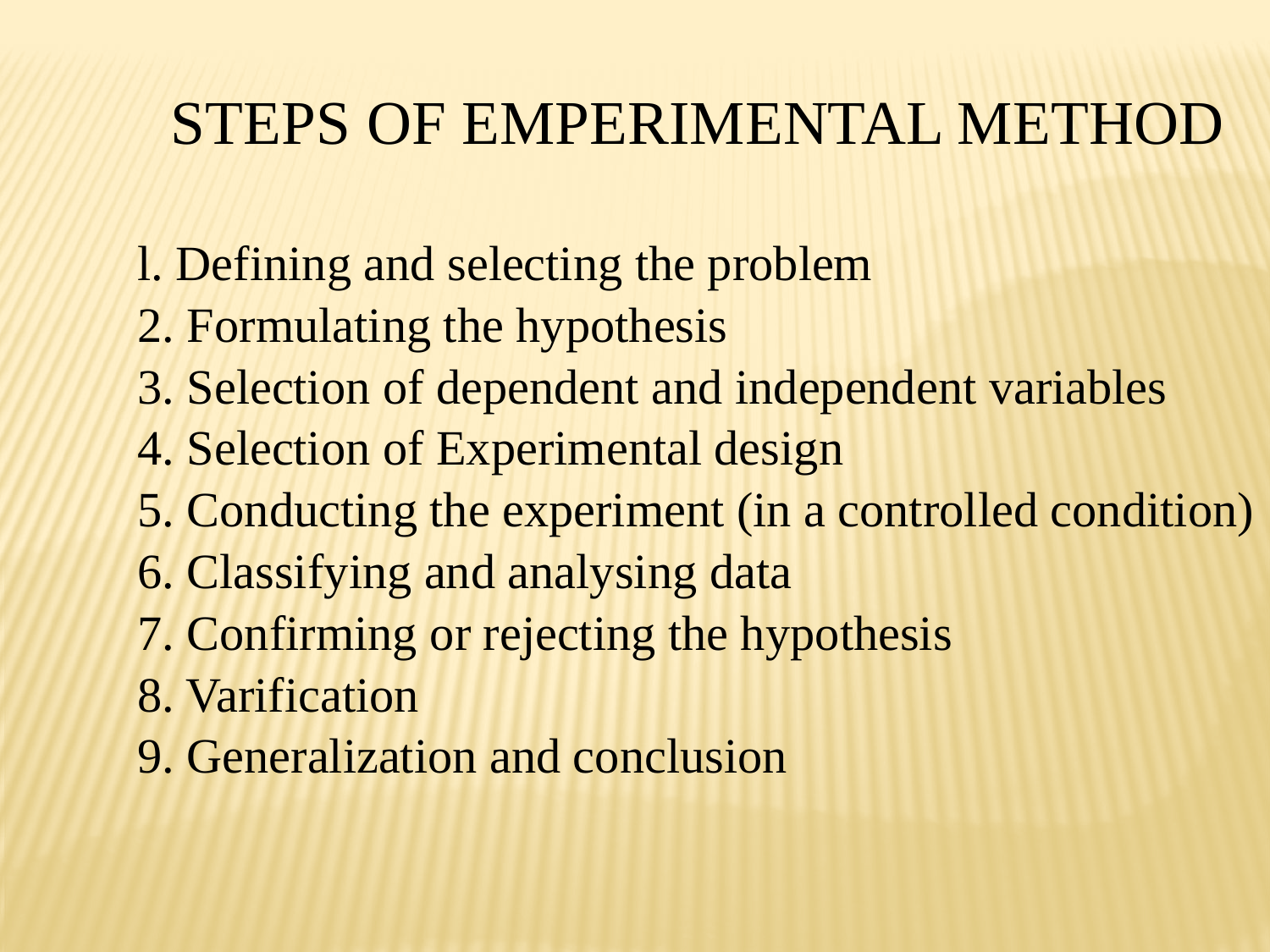

Steps of Emperimental Method
l. Defining and selecting the problem
2. Formulating the hypothesis
3. Selection of dependent and independent variables
4. Selection of Experimental design
5. Conducting the experiment (in a controlled condition)
6. Classifying and analysing data
7. Confirming or rejecting the hypothesis
8. Varification
9. Generalization and conclusion